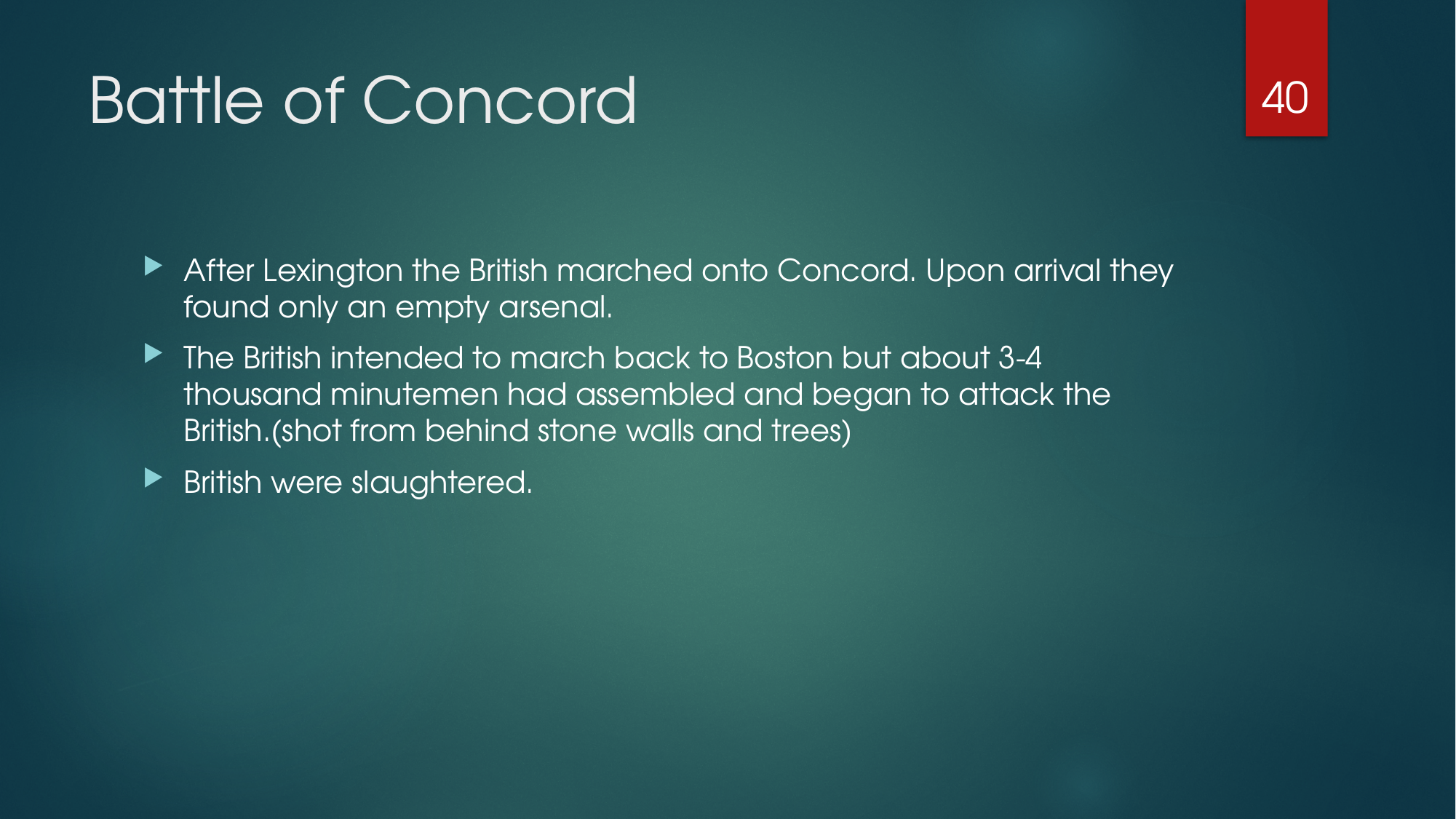

40
# Battle of Concord
After Lexington the British marched onto Concord. Upon arrival they found only an empty arsenal.
The British intended to march back to Boston but about 3-4 thousand minutemen had assembled and began to attack the British.(shot from behind stone walls and trees)
British were slaughtered.